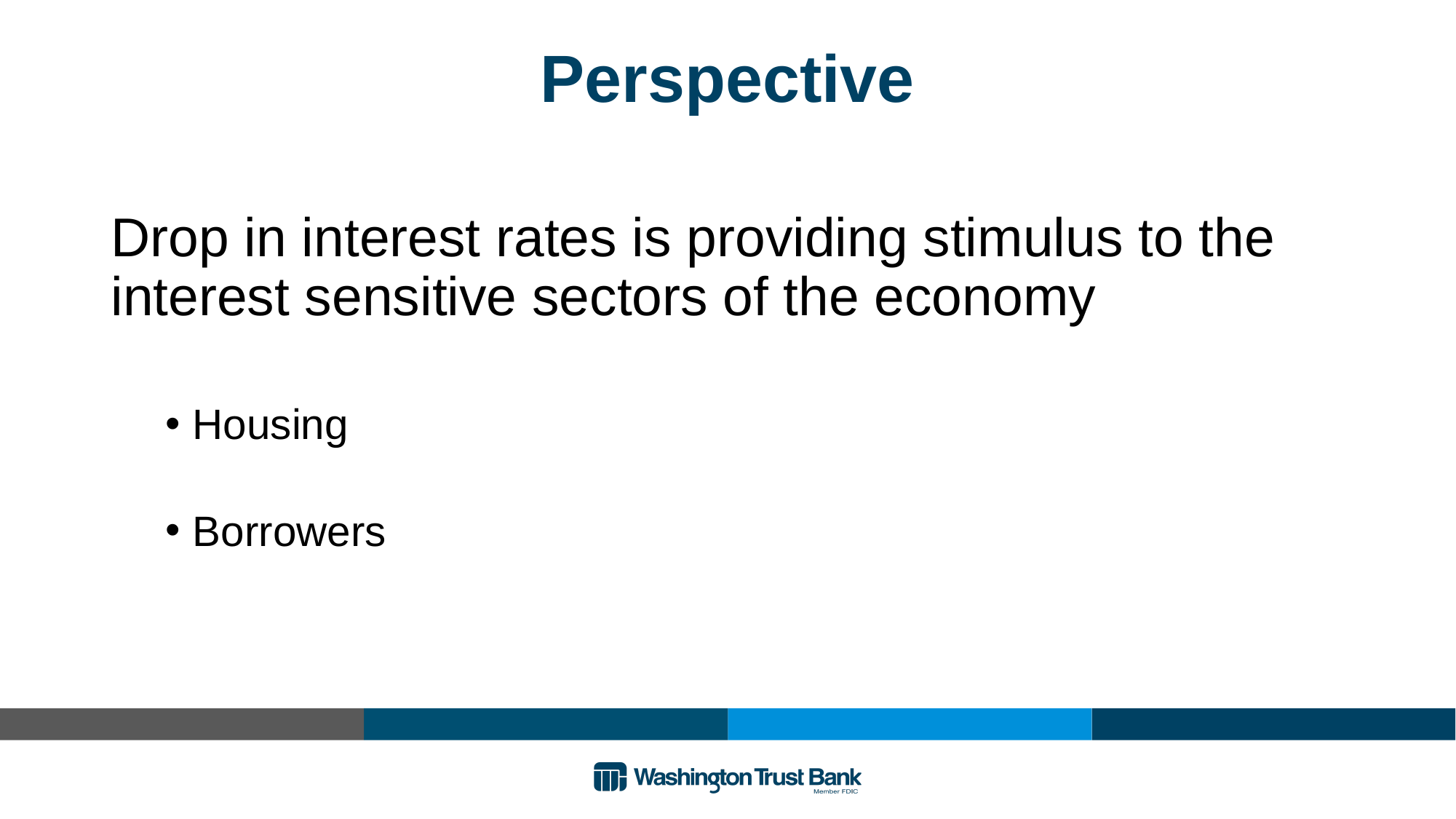

# Perspective

Drop in interest rates is providing stimulus to the interest sensitive sectors of the economy

Housing

Borrowers